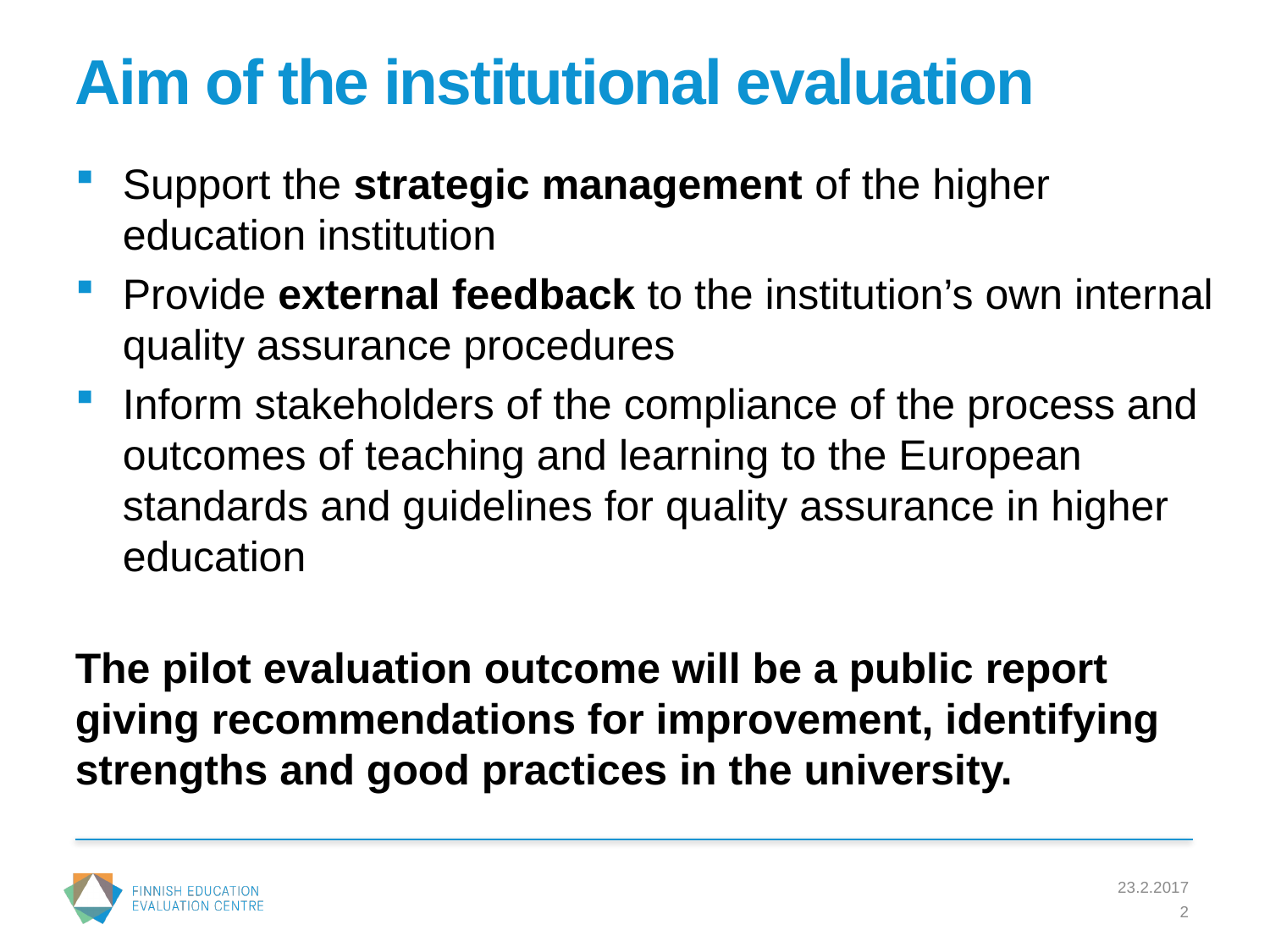

# Aim of the institutional evaluation
Support the strategic management of the higher education institution
Provide external feedback to the institution’s own internal quality assurance procedures
Inform stakeholders of the compliance of the process and outcomes of teaching and learning to the European standards and guidelines for quality assurance in higher education

The pilot evaluation outcome will be a public report giving recommendations for improvement, identifying strengths and good practices in the university.

23.2.2017
2